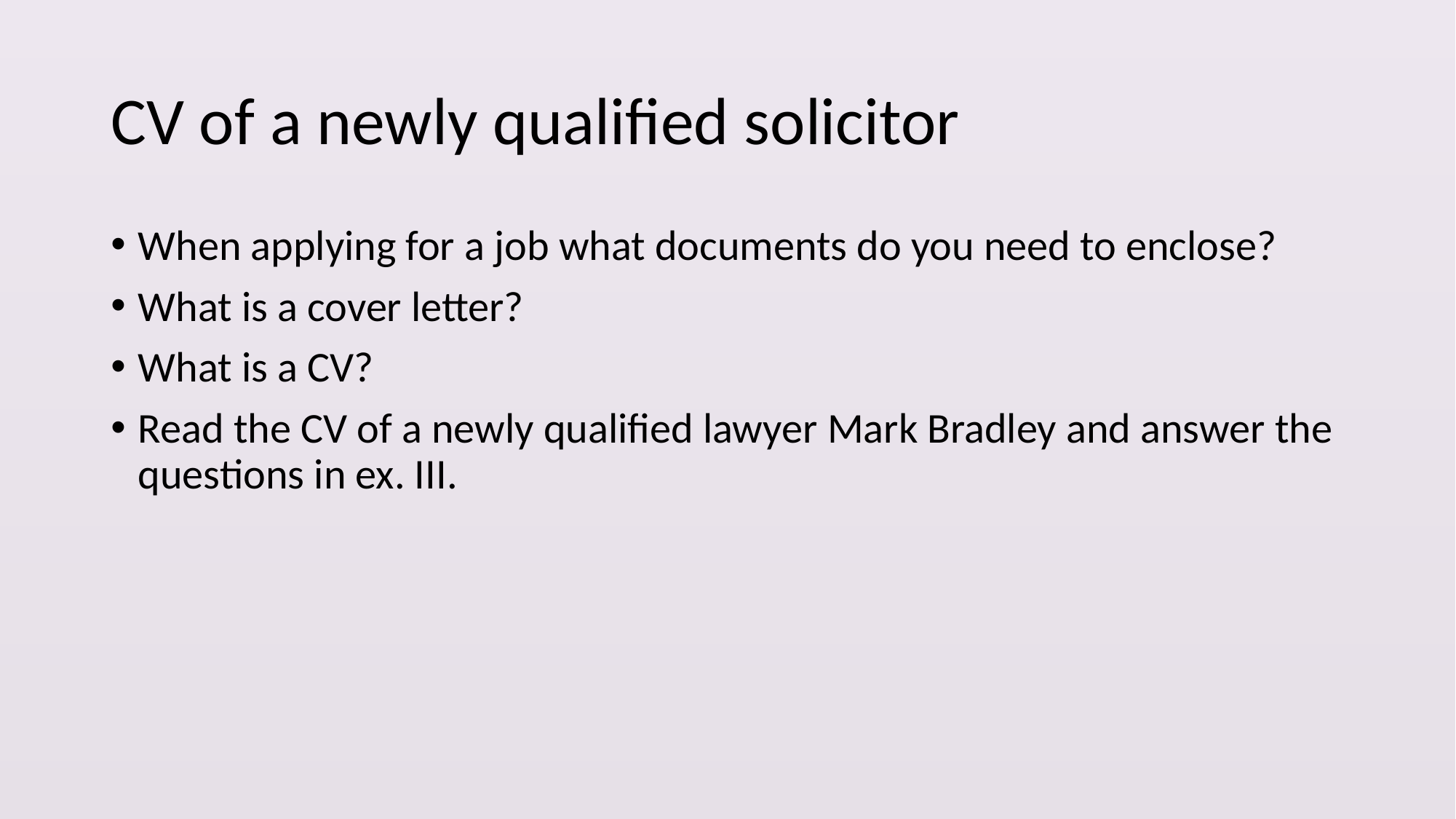

# CV of a newly qualified solicitor
When applying for a job what documents do you need to enclose?
What is a cover letter?
What is a CV?
Read the CV of a newly qualified lawyer Mark Bradley and answer the questions in ex. III.